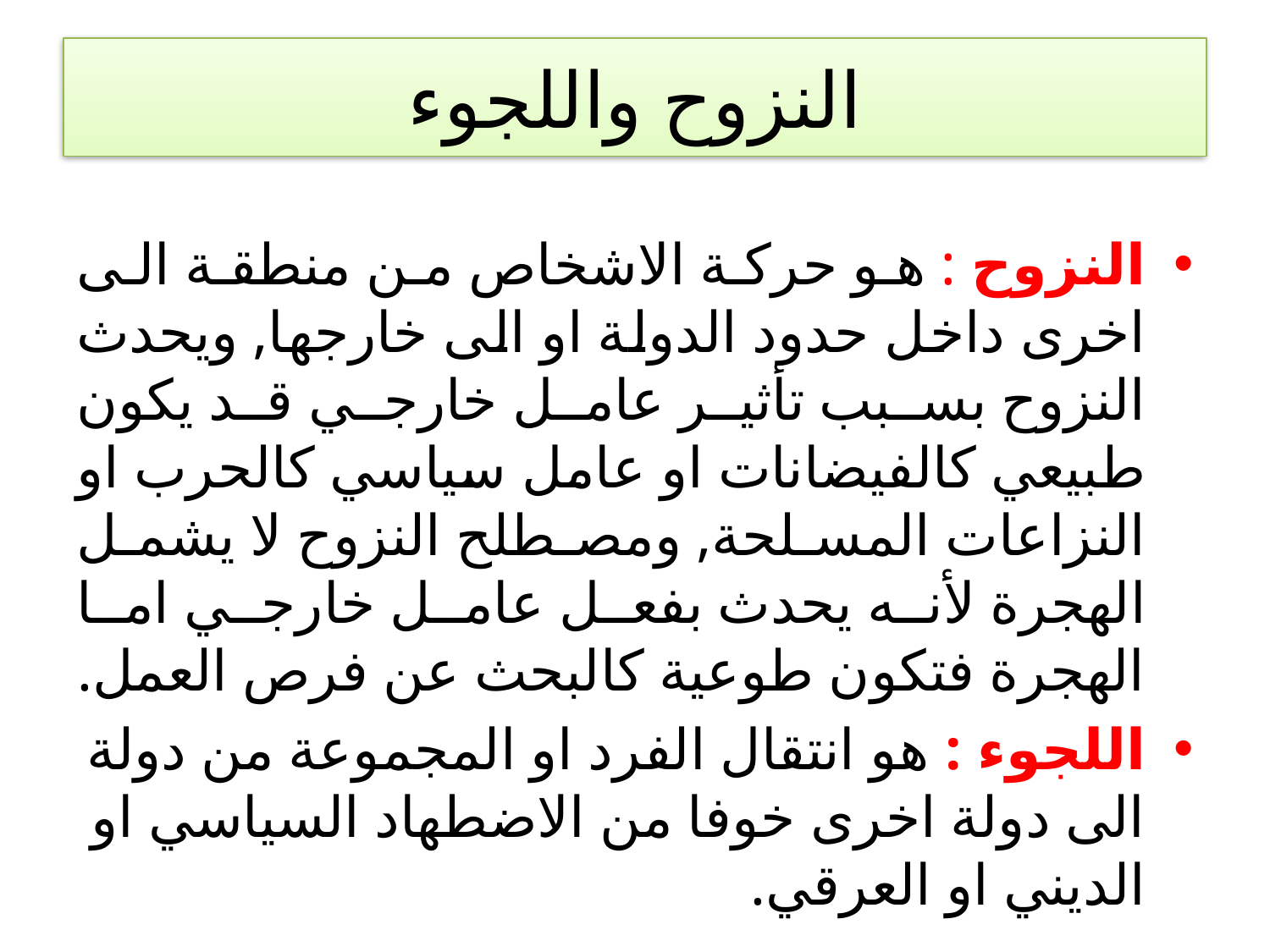

# النزوح واللجوء
النزوح : هو حركة الاشخاص من منطقة الى اخرى داخل حدود الدولة او الى خارجها, ويحدث النزوح بسبب تأثير عامل خارجي قد يكون طبيعي كالفيضانات او عامل سياسي كالحرب او النزاعات المسلحة, ومصطلح النزوح لا يشمل الهجرة لأنه يحدث بفعل عامل خارجي اما الهجرة فتكون طوعية كالبحث عن فرص العمل.
اللجوء : هو انتقال الفرد او المجموعة من دولة الى دولة اخرى خوفا من الاضطهاد السياسي او الديني او العرقي.